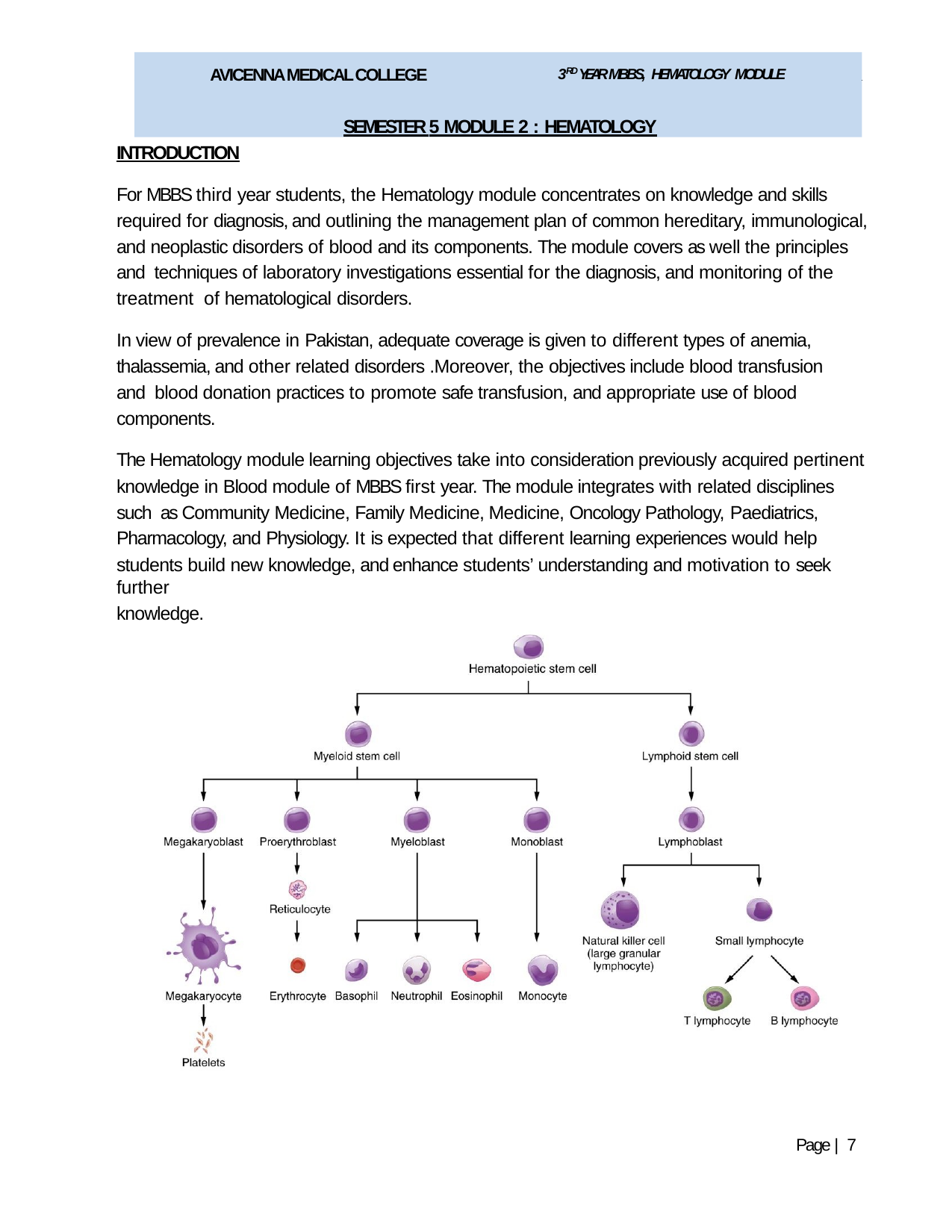

AVICENNA MEDICAL COLLEGE	3RD YEAR MBBS,  HEMATOLOGY MODULE

SEMESTER 5 MODULE 2 : HEMATOLOGY
INTRODUCTION
For MBBS third year students, the Hematology module concentrates on knowledge and skills  required for diagnosis, and outlining the management plan of common hereditary, immunological,  and neoplastic disorders of blood and its components. The module covers as well the principles and  techniques of laboratory investigations essential for the diagnosis, and monitoring of the treatment  of hematological disorders.
In view of prevalence in Pakistan, adequate coverage is given to different types of anemia,  thalassemia, and other related disorders .Moreover, the objectives include blood transfusion and  blood donation practices to promote safe transfusion, and appropriate use of blood components.
The Hematology module learning objectives take into consideration previously acquired pertinent  knowledge in Blood module of MBBS first year. The module integrates with related disciplines such  as Community Medicine, Family Medicine, Medicine, Oncology Pathology, Paediatrics,
Pharmacology, and Physiology. It is expected that different learning experiences would help
students build new knowledge, and enhance students’ understanding and motivation to seek further
knowledge.

Page | 7